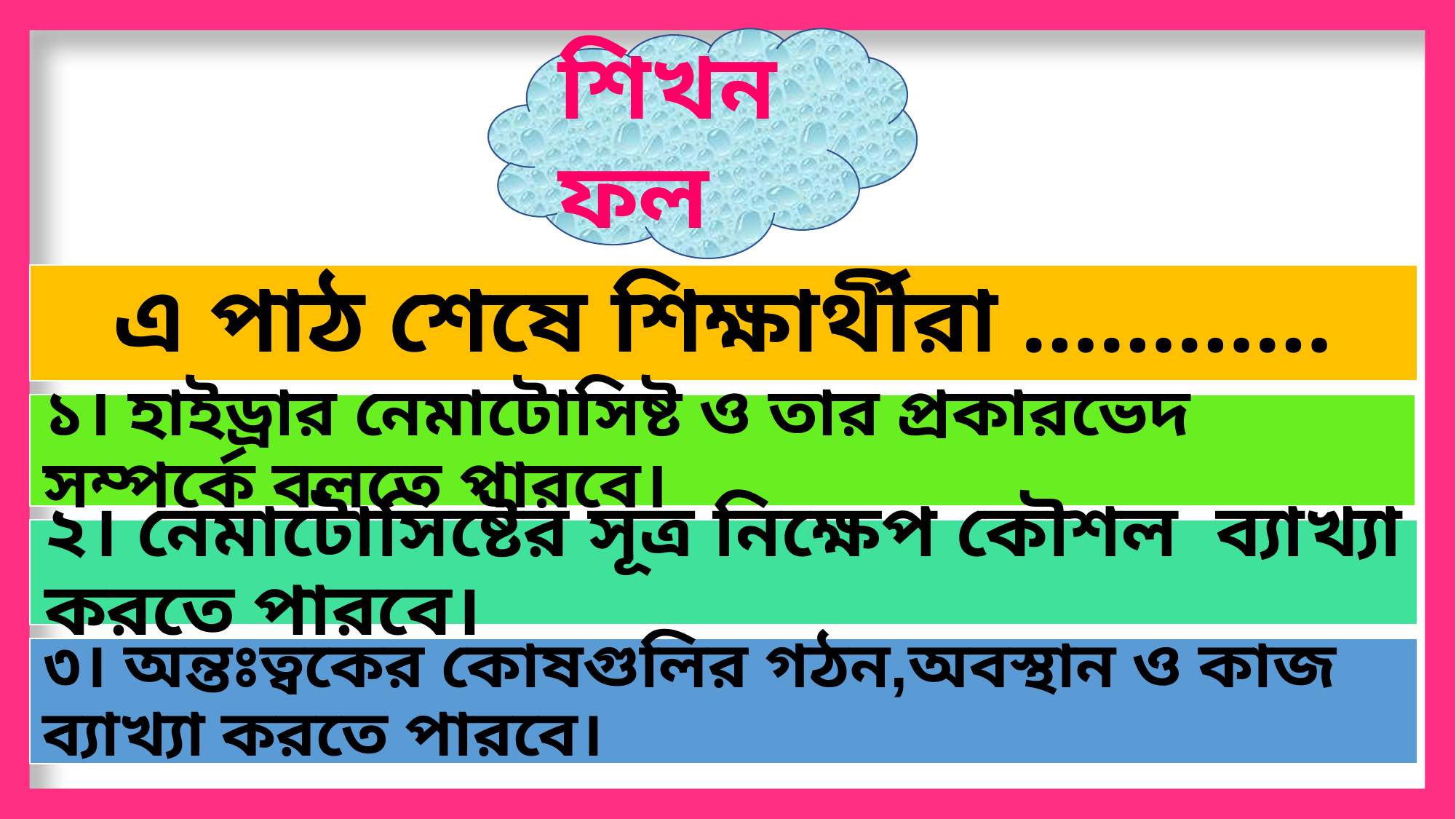

শিখনফল
এ পাঠ শেষে শিক্ষার্থীরা …………
১। হাইড্রার নেমাটোসিষ্ট ও তার প্রকারভেদ সম্পর্কে বলতে পারবে।
২। নেমাটোসিষ্টের সূত্র নিক্ষেপ কৌশল  ব্যাখ্যা করতে পারবে।
৩। অন্তঃত্বকের কোষগুলির গঠন,অবস্থান ও কাজ ব্যাখ্যা করতে পারবে।